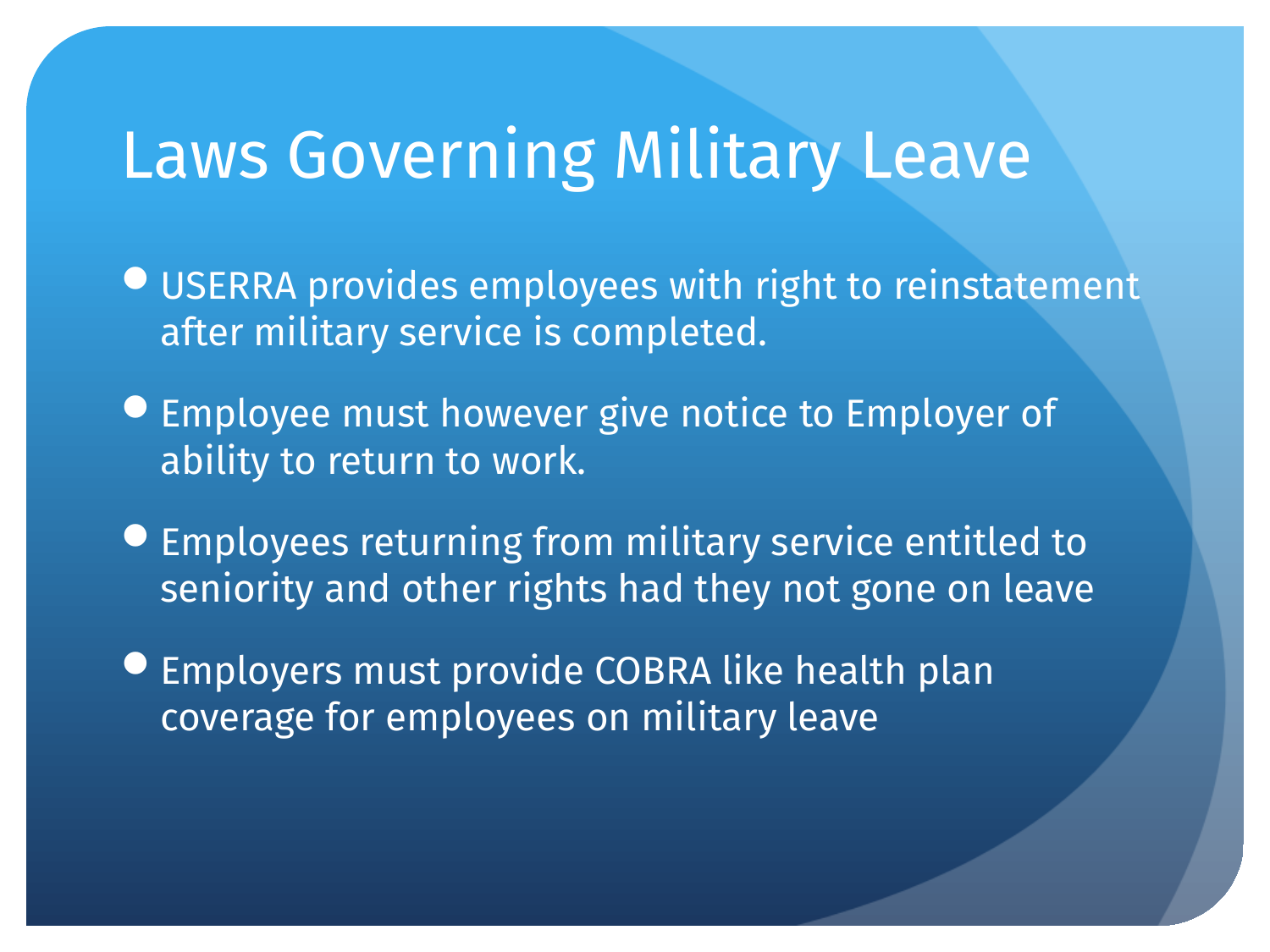

# Laws Governing Military Leave
USERRA provides employees with right to reinstatement after military service is completed.
Employee must however give notice to Employer of ability to return to work.
Employees returning from military service entitled to seniority and other rights had they not gone on leave
Employers must provide COBRA like health plan coverage for employees on military leave